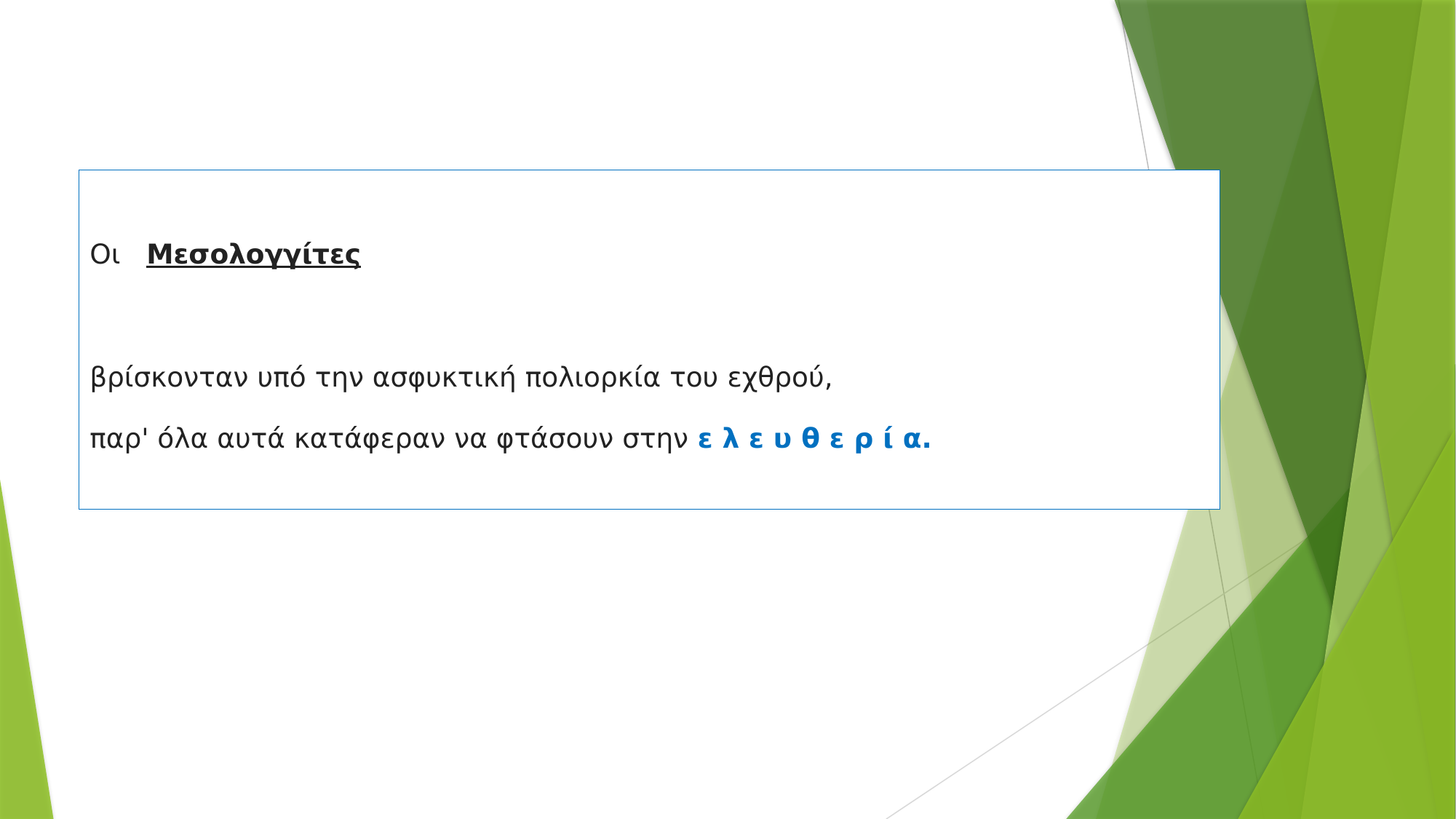

Οι   Μεσολογγίτες

βρίσκονταν υπό την ασφυκτική πολιορκία του εχθρού,
παρ' όλα αυτά κατάφεραν να φτάσουν στην ε λ ε υ θ ε ρ ί α.